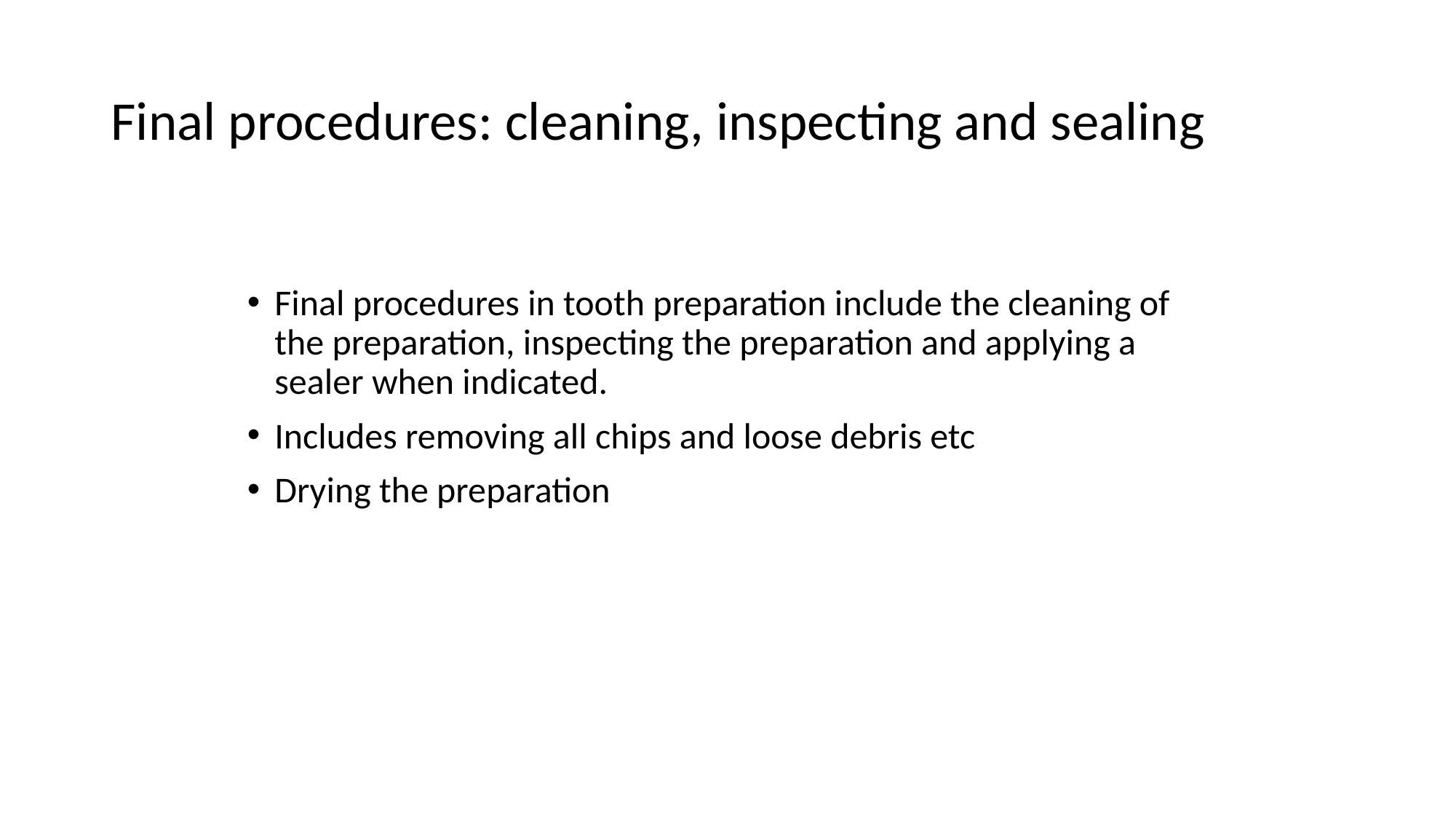

# Final procedures: cleaning, inspecting and sealing
Final procedures in tooth preparation include the cleaning of the preparation, inspecting the preparation and applying a sealer when indicated.
Includes removing all chips and loose debris etc
Drying the preparation